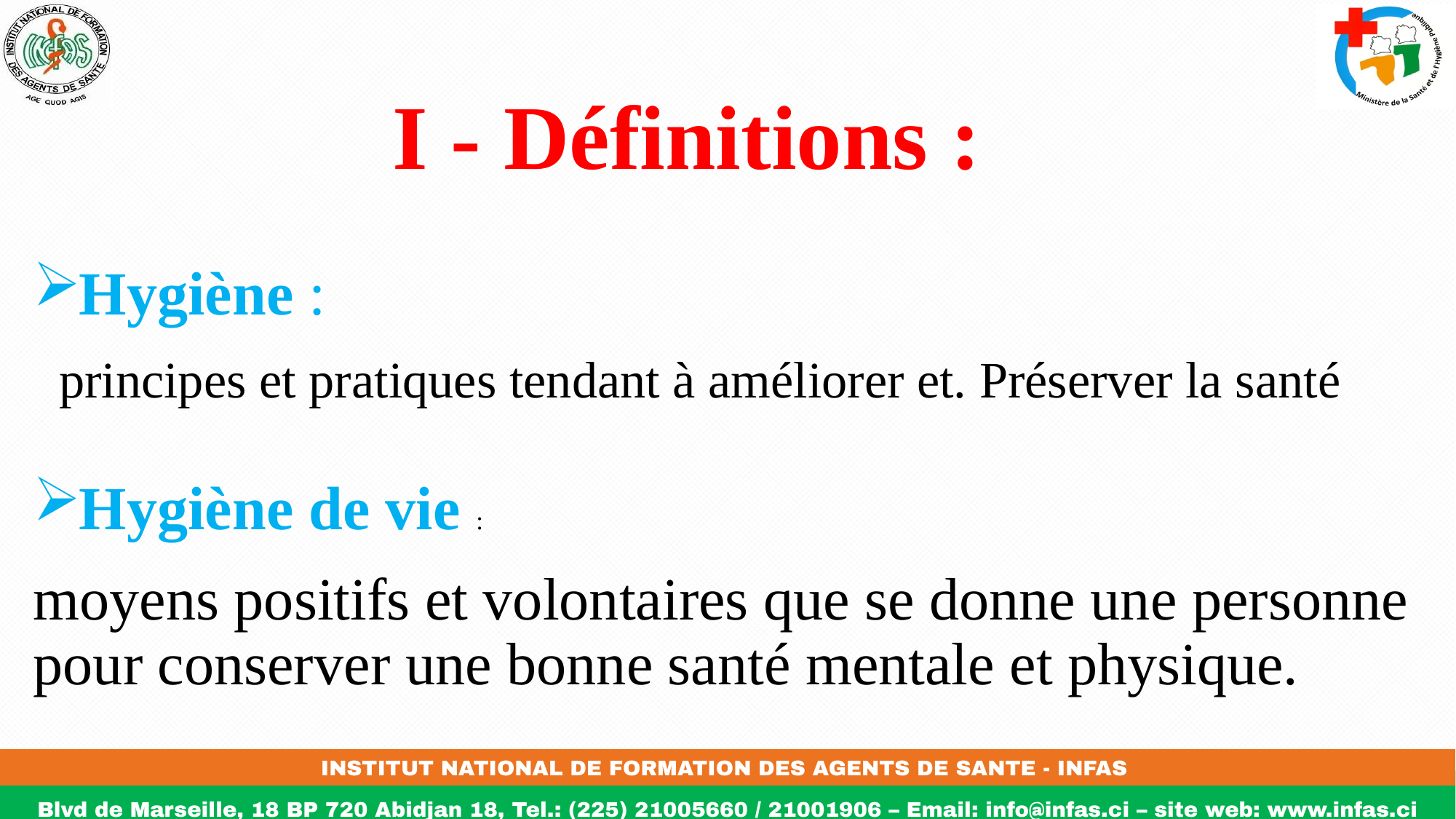

# I - Définitions :

Hygiène :
  principes et pratiques tendant à améliorer et. Préserver la santé

Hygiène de vie :
moyens positifs et volontaires que se donne une personne pour conserver une bonne santé mentale et physique.